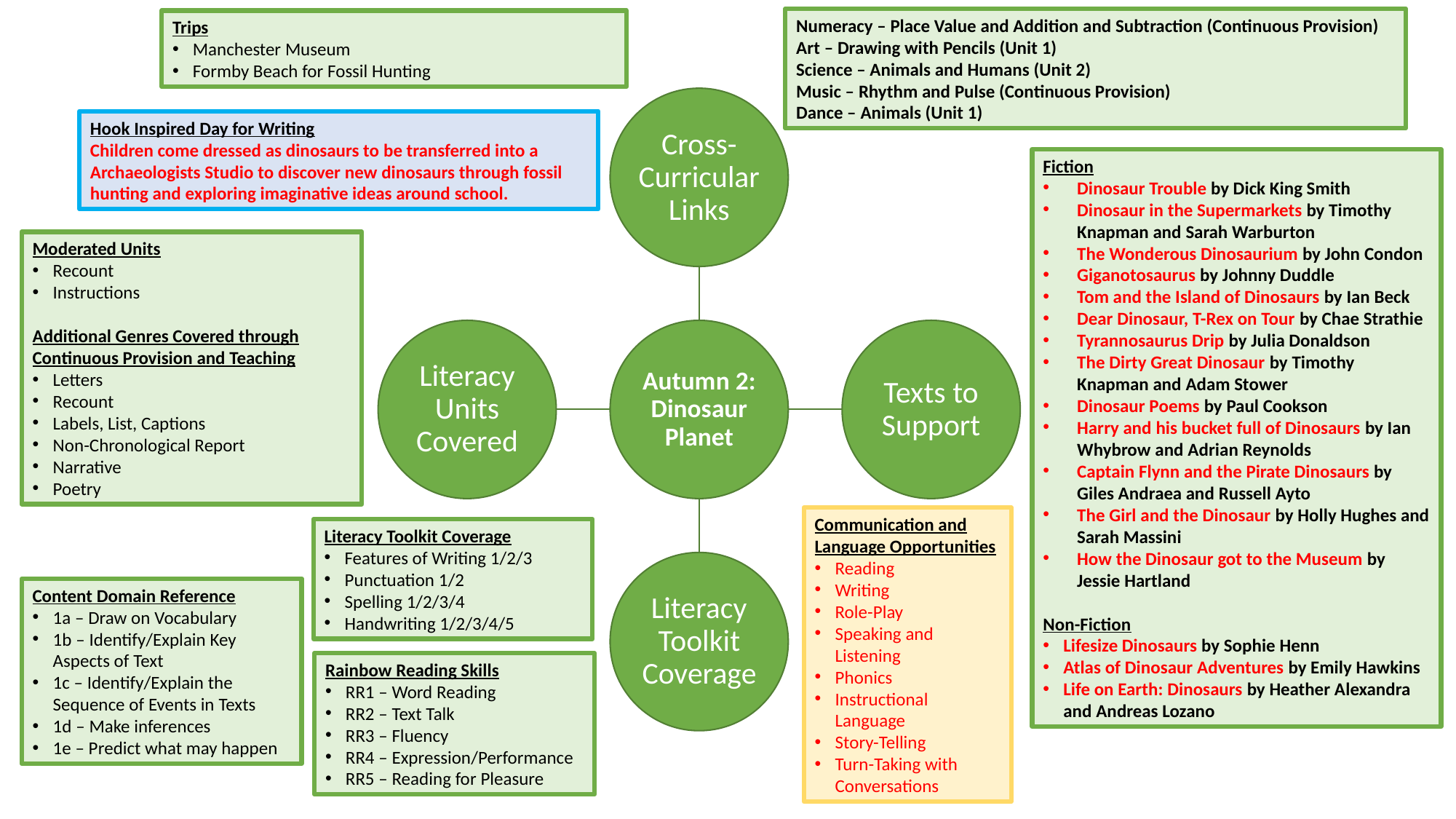

Numeracy – Place Value and Addition and Subtraction (Continuous Provision)
Art – Drawing with Pencils (Unit 1)
Science – Animals and Humans (Unit 2)
Music – Rhythm and Pulse (Continuous Provision)
Dance – Animals (Unit 1)
Trips
Manchester Museum
Formby Beach for Fossil Hunting
Cross-Curricular Links

Literacy Units Covered
Autumn 2: Dinosaur Planet
Texts to Support

Literacy Toolkit Coverage
Hook Inspired Day for Writing
Children come dressed as dinosaurs to be transferred into a Archaeologists Studio to discover new dinosaurs through fossil hunting and exploring imaginative ideas around school.
Fiction
Dinosaur Trouble by Dick King Smith
Dinosaur in the Supermarkets by Timothy Knapman and Sarah Warburton
The Wonderous Dinosaurium by John Condon
Giganotosaurus by Johnny Duddle
Tom and the Island of Dinosaurs by Ian Beck
Dear Dinosaur, T-Rex on Tour by Chae Strathie
Tyrannosaurus Drip by Julia Donaldson
The Dirty Great Dinosaur by Timothy Knapman and Adam Stower
Dinosaur Poems by Paul Cookson
Harry and his bucket full of Dinosaurs by Ian Whybrow and Adrian Reynolds
Captain Flynn and the Pirate Dinosaurs by Giles Andraea and Russell Ayto
The Girl and the Dinosaur by Holly Hughes and Sarah Massini
How the Dinosaur got to the Museum by Jessie Hartland

Non-Fiction
Lifesize Dinosaurs by Sophie Henn
Atlas of Dinosaur Adventures by Emily Hawkins
Life on Earth: Dinosaurs by Heather Alexandra and Andreas Lozano
Moderated Units
Recount
Instructions

Additional Genres Covered through Continuous Provision and Teaching
Letters
Recount
Labels, List, Captions
Non-Chronological Report
Narrative
Poetry
Communication and Language Opportunities
Reading
Writing
Role-Play
Speaking and Listening
Phonics
Instructional Language
Story-Telling
Turn-Taking with Conversations
Literacy Toolkit Coverage
Features of Writing 1/2/3
Punctuation 1/2
Spelling 1/2/3/4
Handwriting 1/2/3/4/5
Content Domain Reference
1a – Draw on Vocabulary
1b – Identify/Explain Key Aspects of Text
1c – Identify/Explain the Sequence of Events in Texts
1d – Make inferences
1e – Predict what may happen
Rainbow Reading Skills
RR1 – Word Reading
RR2 – Text Talk
RR3 – Fluency
RR4 – Expression/Performance
RR5 – Reading for Pleasure